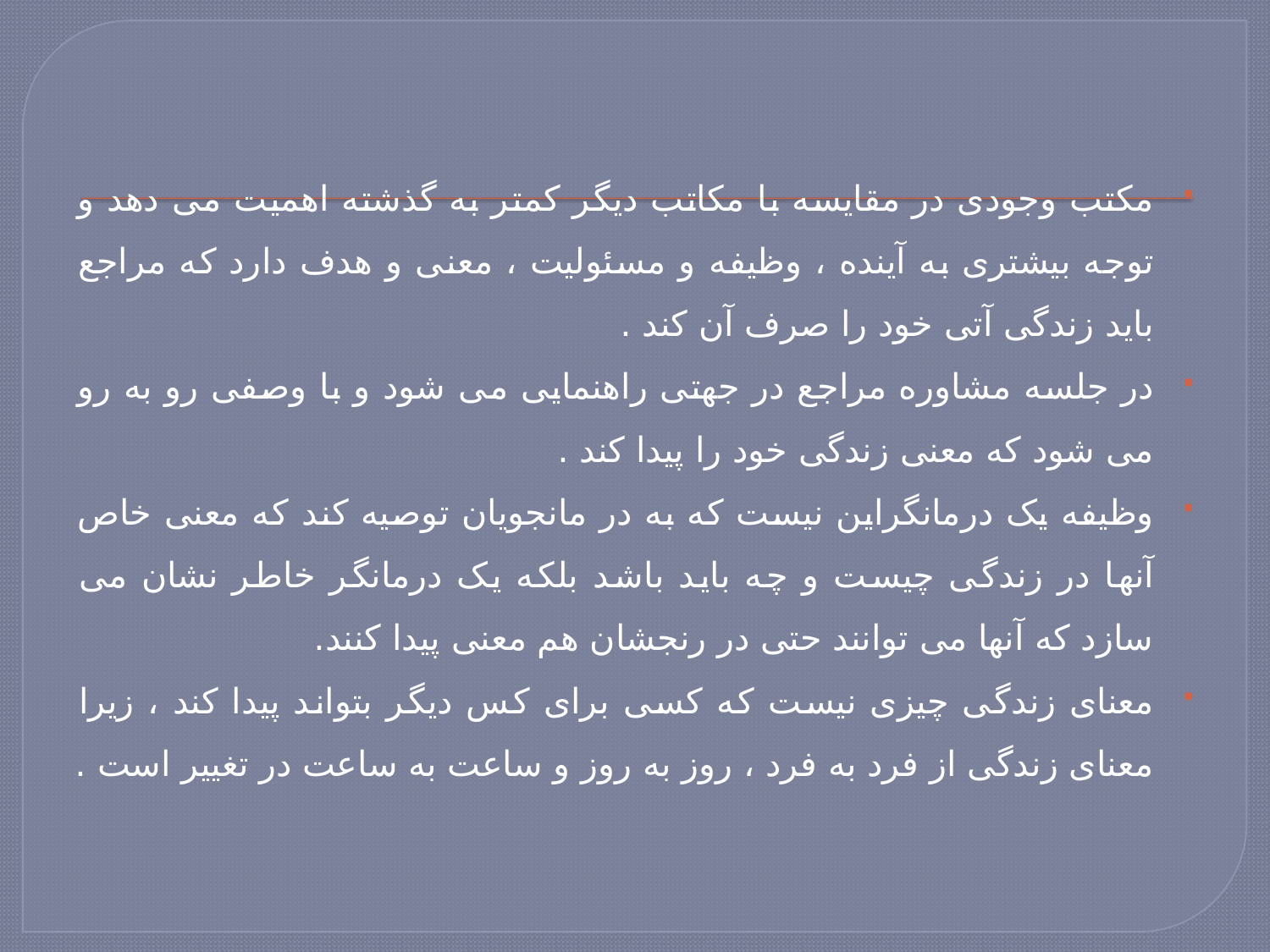

مکتب وجودی در مقایسه با مکاتب دیگر کمتر به گذشته اهمیت می دهد و توجه بیشتری به آینده ، وظیفه و مسئولیت ، معنی و هدف دارد که مراجع باید زندگی آتی خود را صرف آن کند .
در جلسه مشاوره مراجع در جهتی راهنمایی می شود و با وصفی رو به رو می شود که معنی زندگی خود را پیدا کند .
وظیفه یک درمانگراین نیست که به در مانجویان توصیه کند که معنی خاص آنها در زندگی چیست و چه باید باشد بلکه یک درمانگر خاطر نشان می سازد که آنها می توانند حتی در رنجشان هم معنی پیدا کنند.
معنای زندگی چیزی نیست که کسی برای کس دیگر بتواند پیدا کند ، زیرا معنای زندگی از فرد به فرد ، روز به روز و ساعت به ساعت در تغییر است .